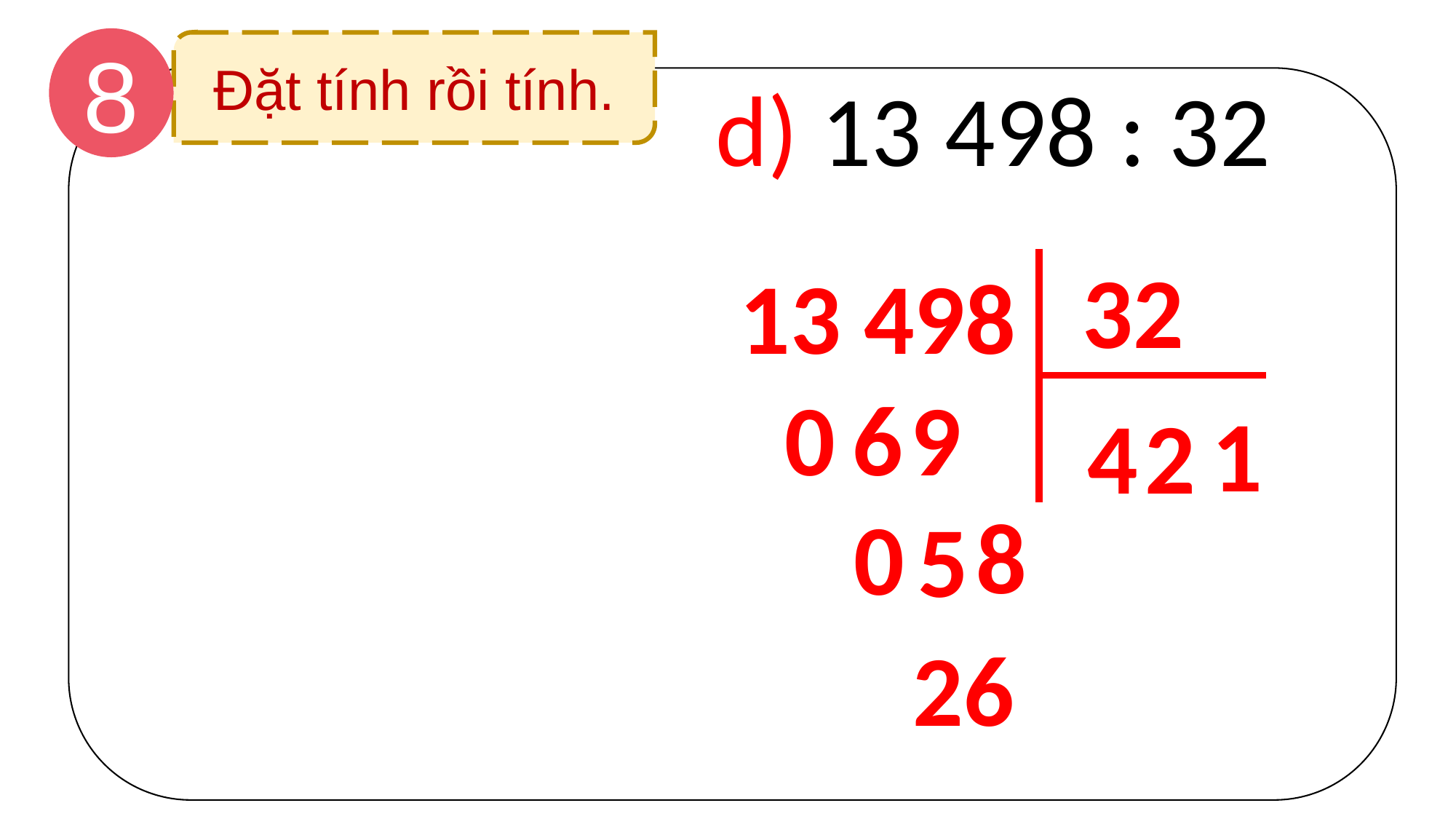

d) 13 498 : 32
8
Đặt tính rồi tính.

32
13 498
0
6
9
1
4
2
8
0
5
26